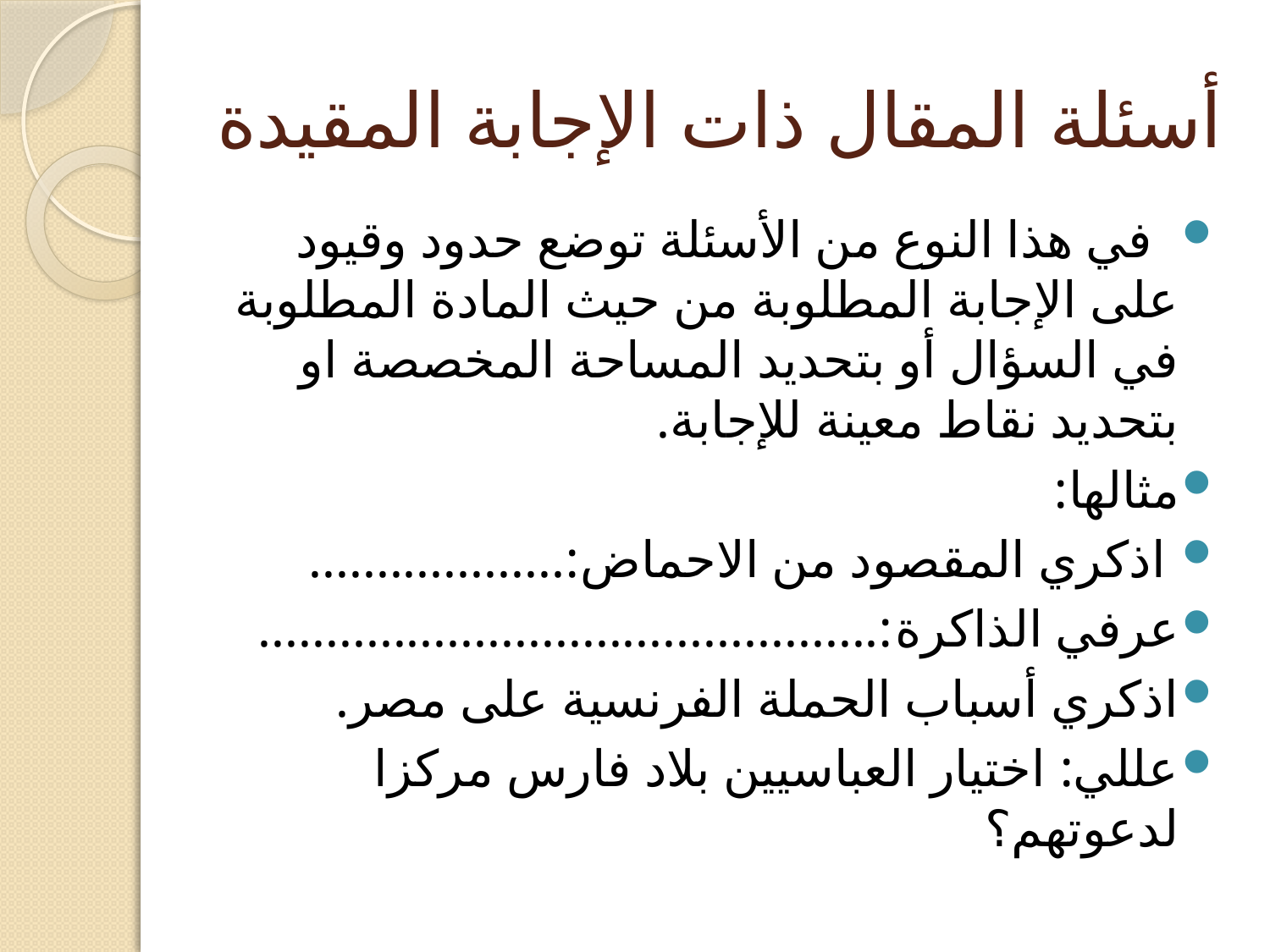

# أسئلة المقال ذات الإجابة المقيدة
  في هذا النوع من الأسئلة توضع حدود وقيود على الإجابة المطلوبة من حيث المادة المطلوبة في السؤال أو بتحديد المساحة المخصصة او بتحديد نقاط معينة للإجابة.
مثالها:
 اذكري المقصود من الاحماض:...................
عرفي الذاكرة:..............................................
اذكري أسباب الحملة الفرنسية على مصر.
عللي: اختيار العباسيين بلاد فارس مركزا لدعوتهم؟